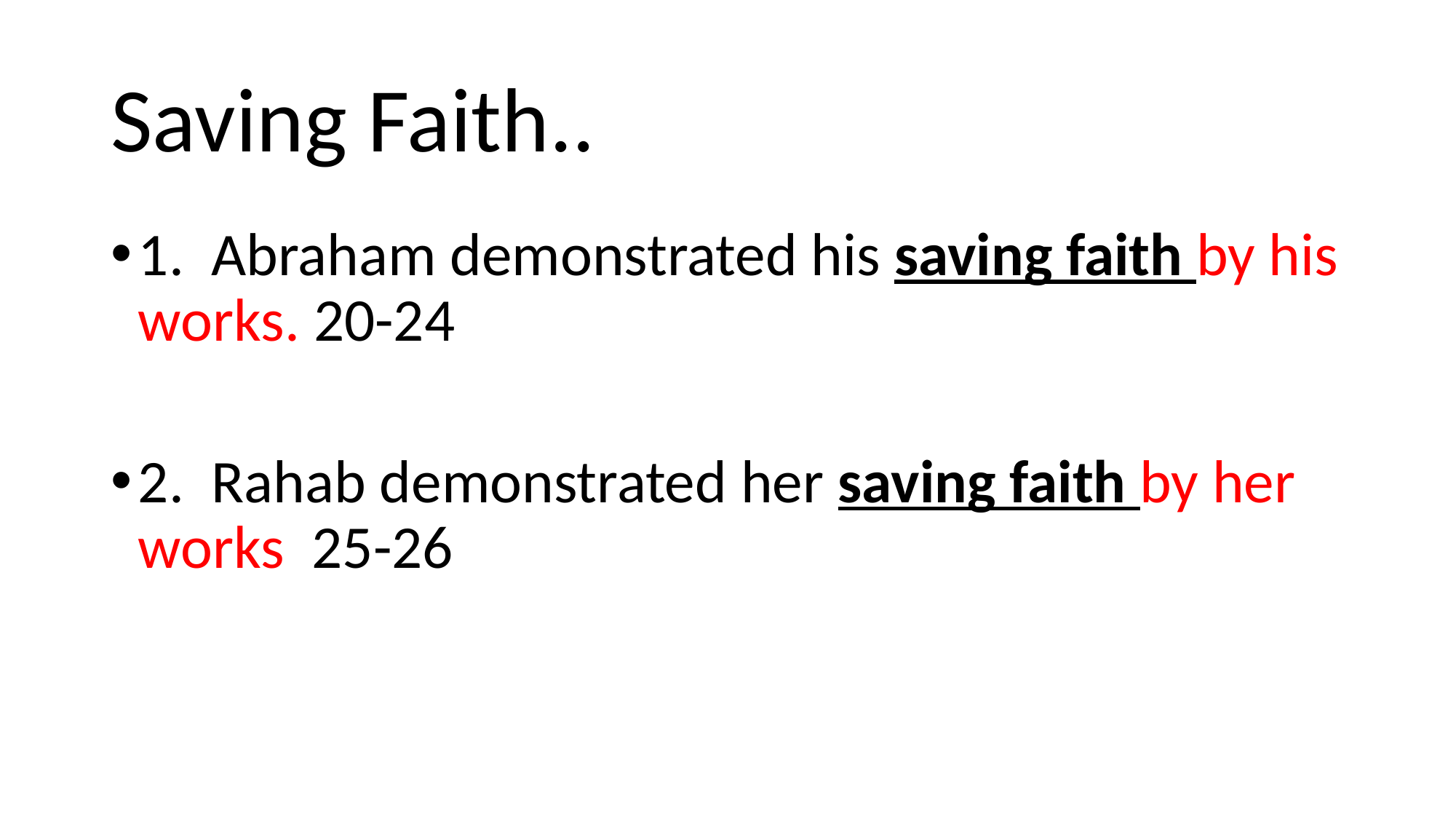

# Saving Faith..
1.  Abraham demonstrated his saving faith by his works. 20-24

2.  Rahab demonstrated her saving faith by her works  25-26